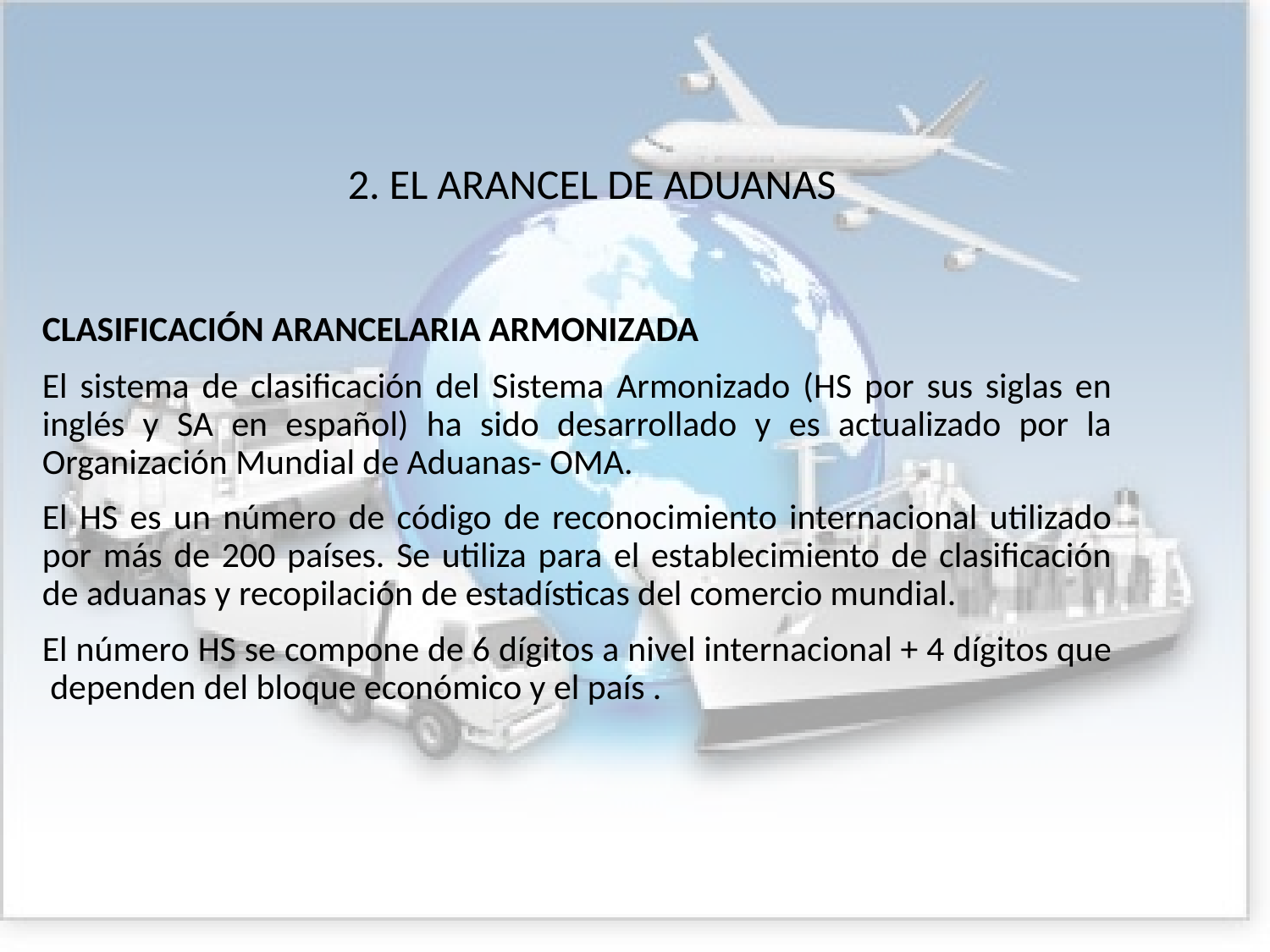

# 2. EL ARANCEL DE ADUANAS
CLASIFICACIÓN ARANCELARIA ARMONIZADA
El sistema de clasificación del Sistema Armonizado (HS por sus siglas en inglés y SA en español) ha sido desarrollado y es actualizado por la Organización Mundial de Aduanas- OMA.
El HS es un número de código de reconocimiento internacional utilizado por más de 200 países. Se utiliza para el establecimiento de clasificación de aduanas y recopilación de estadísticas del comercio mundial.
El número HS se compone de 6 dígitos a nivel internacional + 4 dígitos que  dependen del bloque económico y el país .